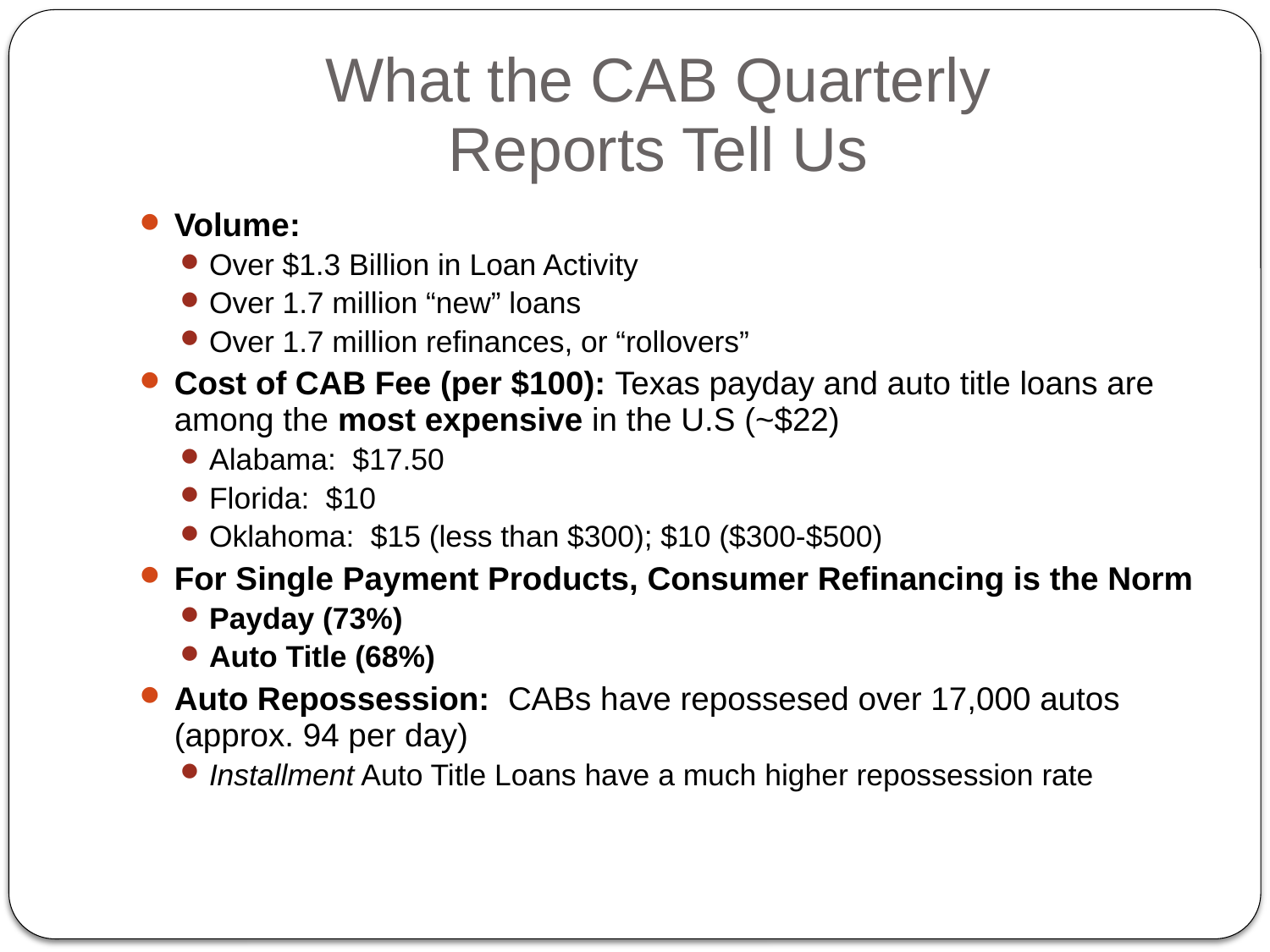

# What the CAB Quarterly Reports Tell Us
Volume:
Over $1.3 Billion in Loan Activity
Over 1.7 million “new” loans
Over 1.7 million refinances, or “rollovers”
Cost of CAB Fee (per $100): Texas payday and auto title loans are among the most expensive in the U.S (~$22)
Alabama:  $17.50
Florida:  $10
Oklahoma:  $15 (less than $300); $10 ($300-$500)
For Single Payment Products, Consumer Refinancing is the Norm
Payday (73%)
Auto Title (68%)
Auto Repossession:  CABs have repossesed over 17,000 autos (approx. 94 per day)
Installment Auto Title Loans have a much higher repossession rate